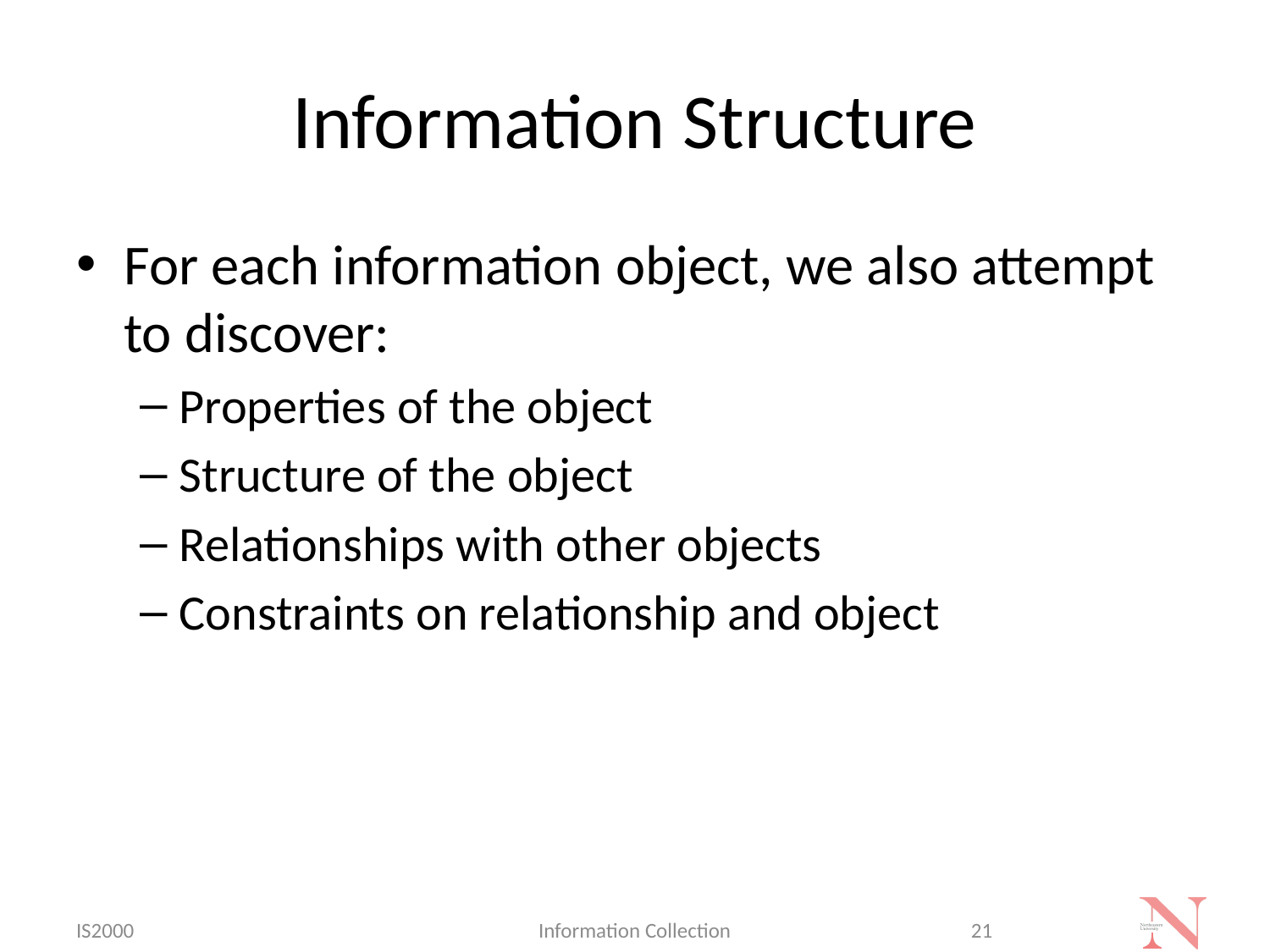

# Information Structure
For each information object, we also attempt to discover:
Properties of the object
Structure of the object
Relationships with other objects
Constraints on relationship and object
IS2000
Information Collection
21